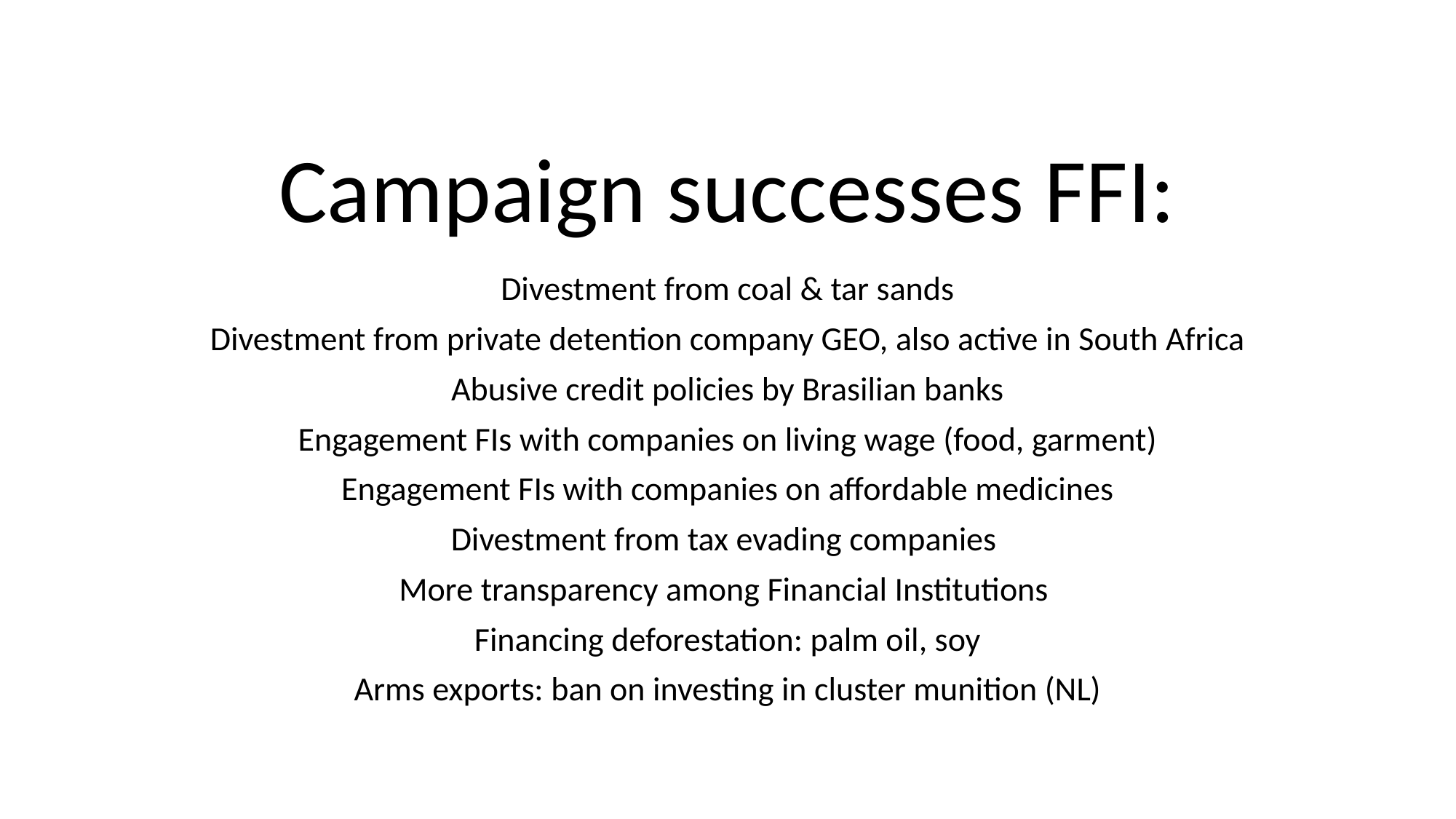

# Campaign successes FFI:
Divestment from coal & tar sands
Divestment from private detention company GEO, also active in South Africa
Abusive credit policies by Brasilian banks
Engagement FIs with companies on living wage (food, garment)
Engagement FIs with companies on affordable medicines
Divestment from tax evading companies
More transparency among Financial Institutions
Financing deforestation: palm oil, soy
Arms exports: ban on investing in cluster munition (NL)